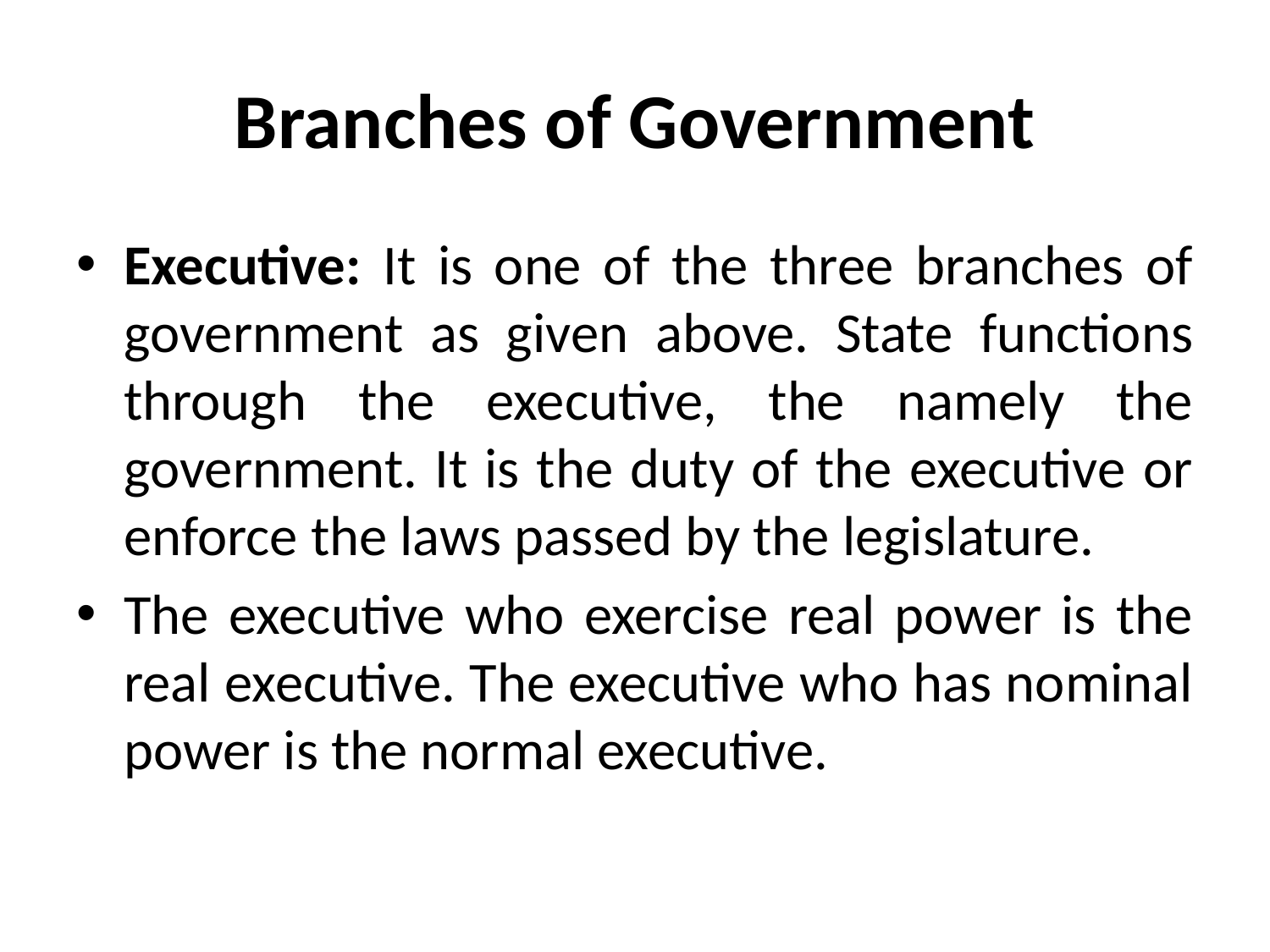

# Branches of Government
Executive: It is one of the three branches of government as given above. State functions through the executive, the namely the government. It is the duty of the executive or enforce the laws passed by the legislature.
The executive who exercise real power is the real executive. The executive who has nominal power is the normal executive.